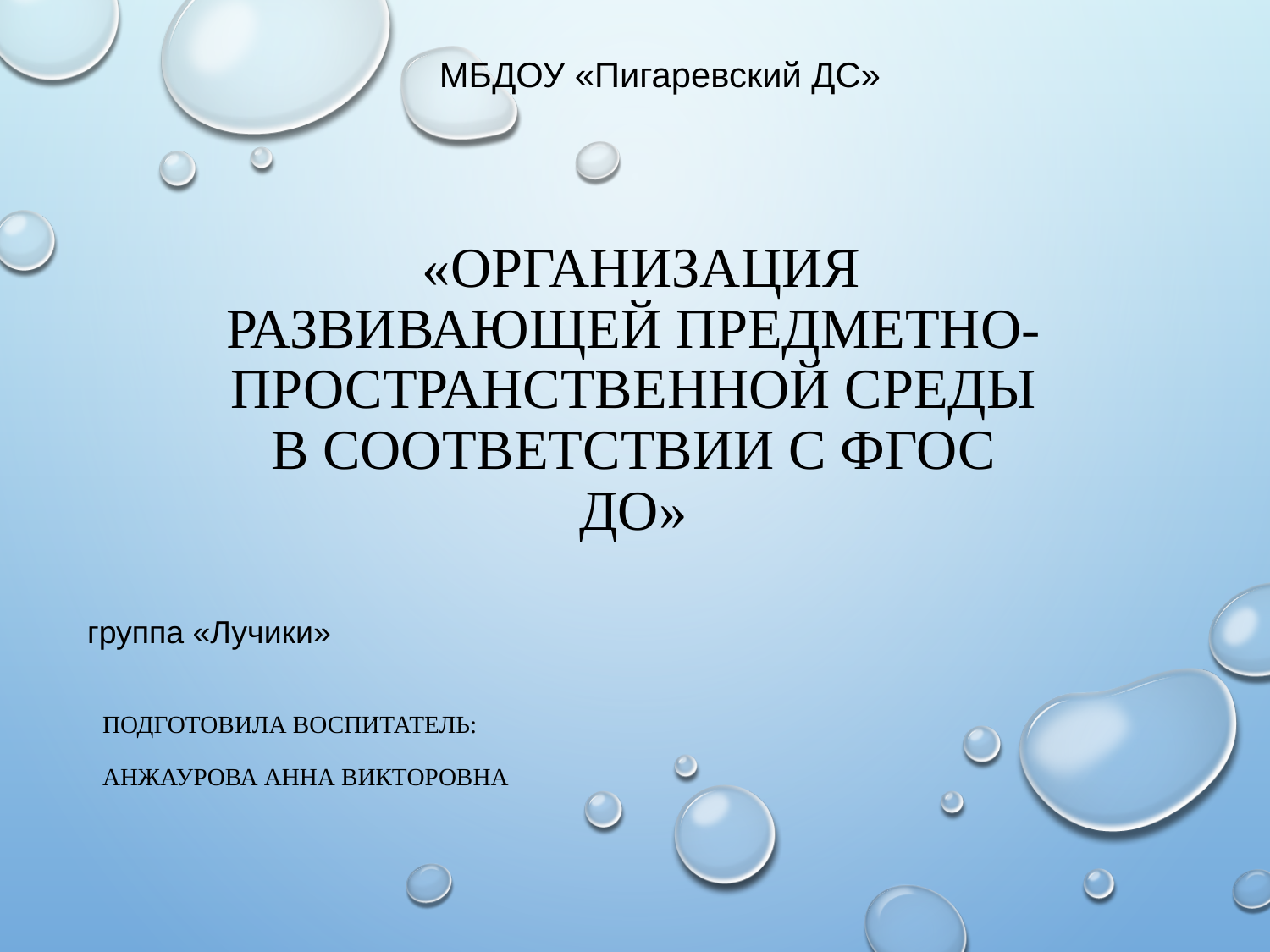

МБДОУ «Пигаревский ДС»
# «Организация развивающей предметно-пространственной среды в соответствии с ФГОС ДО»
группа «Лучики»
Подготовила воспитатель:
анжаурова анна викторовна